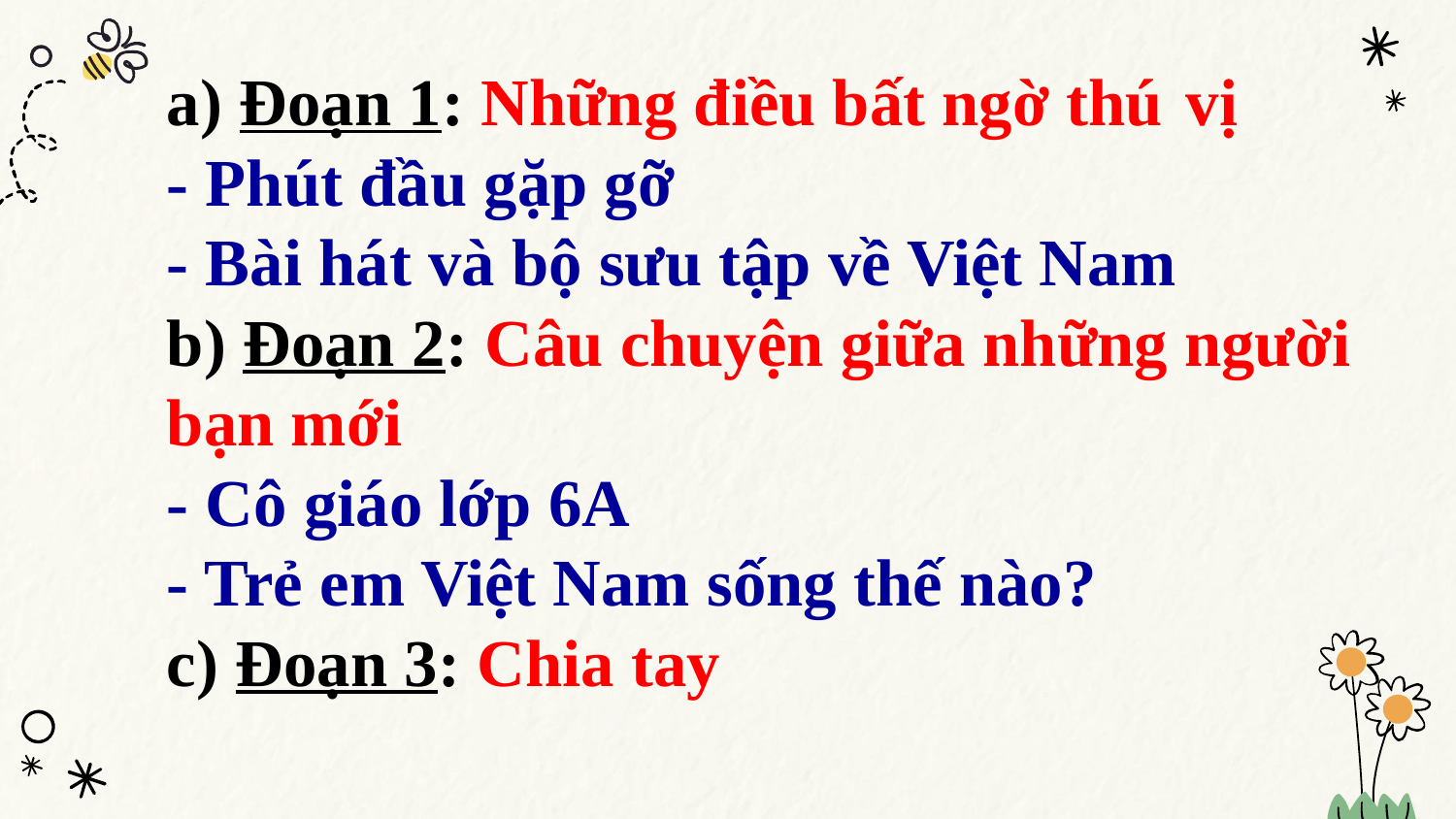

a) Đoạn 1: Những điều bất ngờ thú 	vị
- Phút đầu gặp gỡ
- Bài hát và bộ sưu tập về Việt Nam
b) Đoạn 2: Câu chuyện giữa những người bạn mới
- Cô giáo lớp 6A
- Trẻ em Việt Nam sống thế nào?
c) Đoạn 3: Chia tay